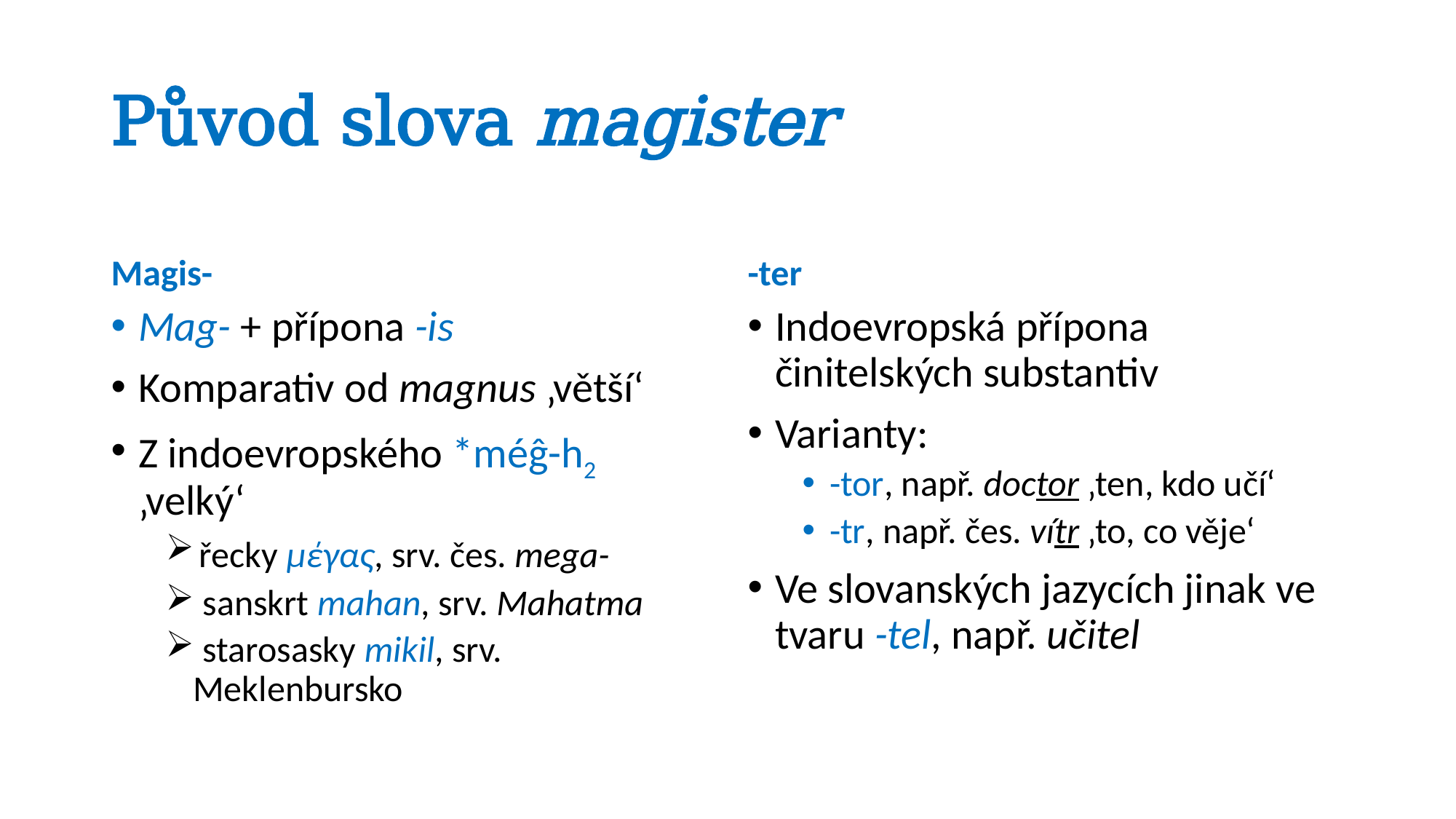

# Původ slova magister
Magis-
-ter
Mag- + přípona -is
Komparativ od magnus ‚větší‘
Z indoevropského *méĝ-h2 ‚velký‘
 řecky μέγας, srv. čes. mega-
 sanskrt mahan, srv. Mahatma
 starosasky mikil, srv. Meklenbursko
Indoevropská přípona činitelských substantiv
Varianty:
-tor, např. doctor ‚ten, kdo učí‘
-tr, např. čes. vítr ‚to, co věje‘
Ve slovanských jazycích jinak ve tvaru -tel, např. učitel